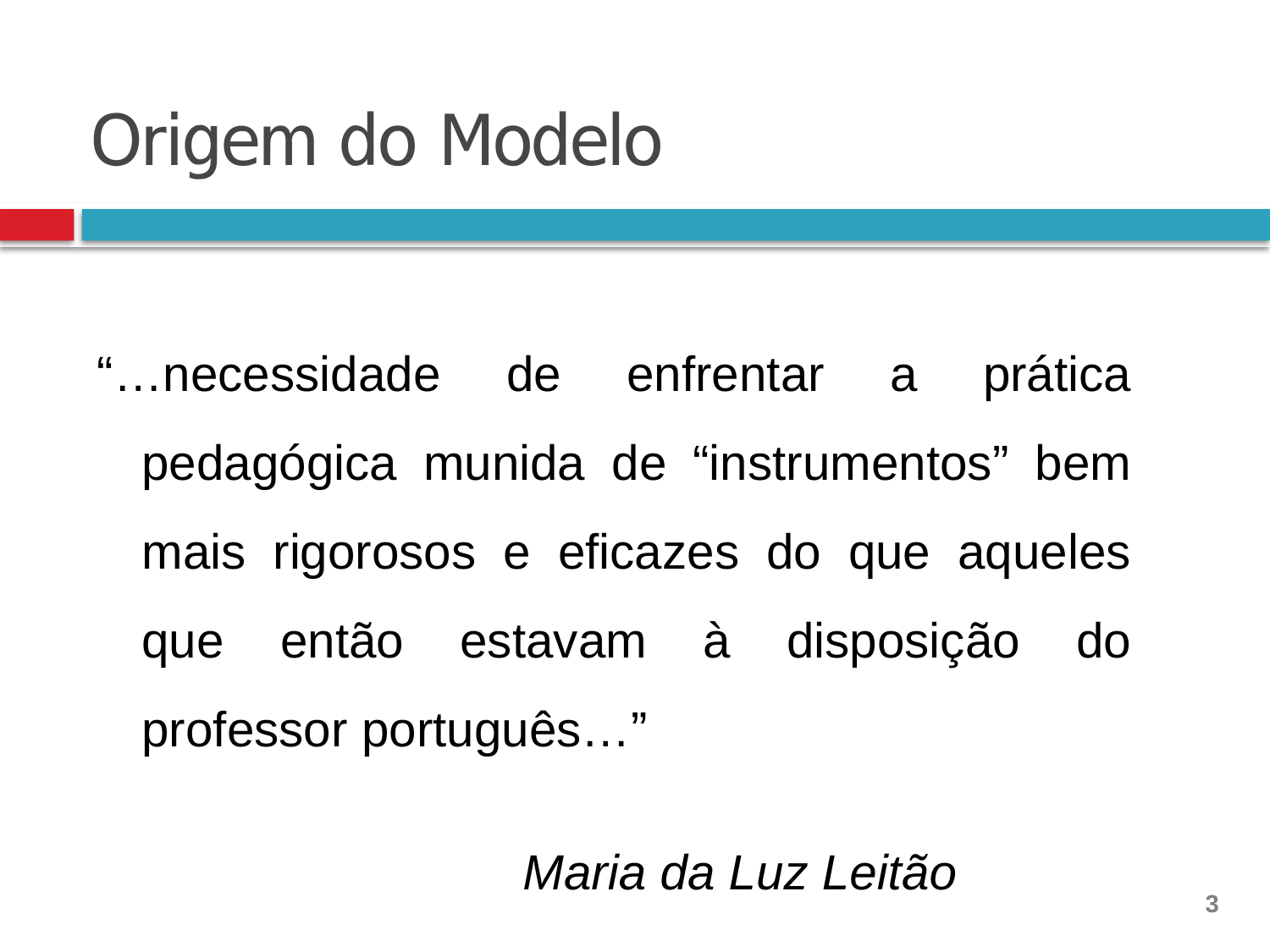

# Origem do Modelo
“…necessidade de enfrentar a prática pedagógica munida de “instrumentos” bem mais rigorosos e eficazes do que aqueles que então estavam à disposição do professor português…”

				Maria da Luz Leitão

3